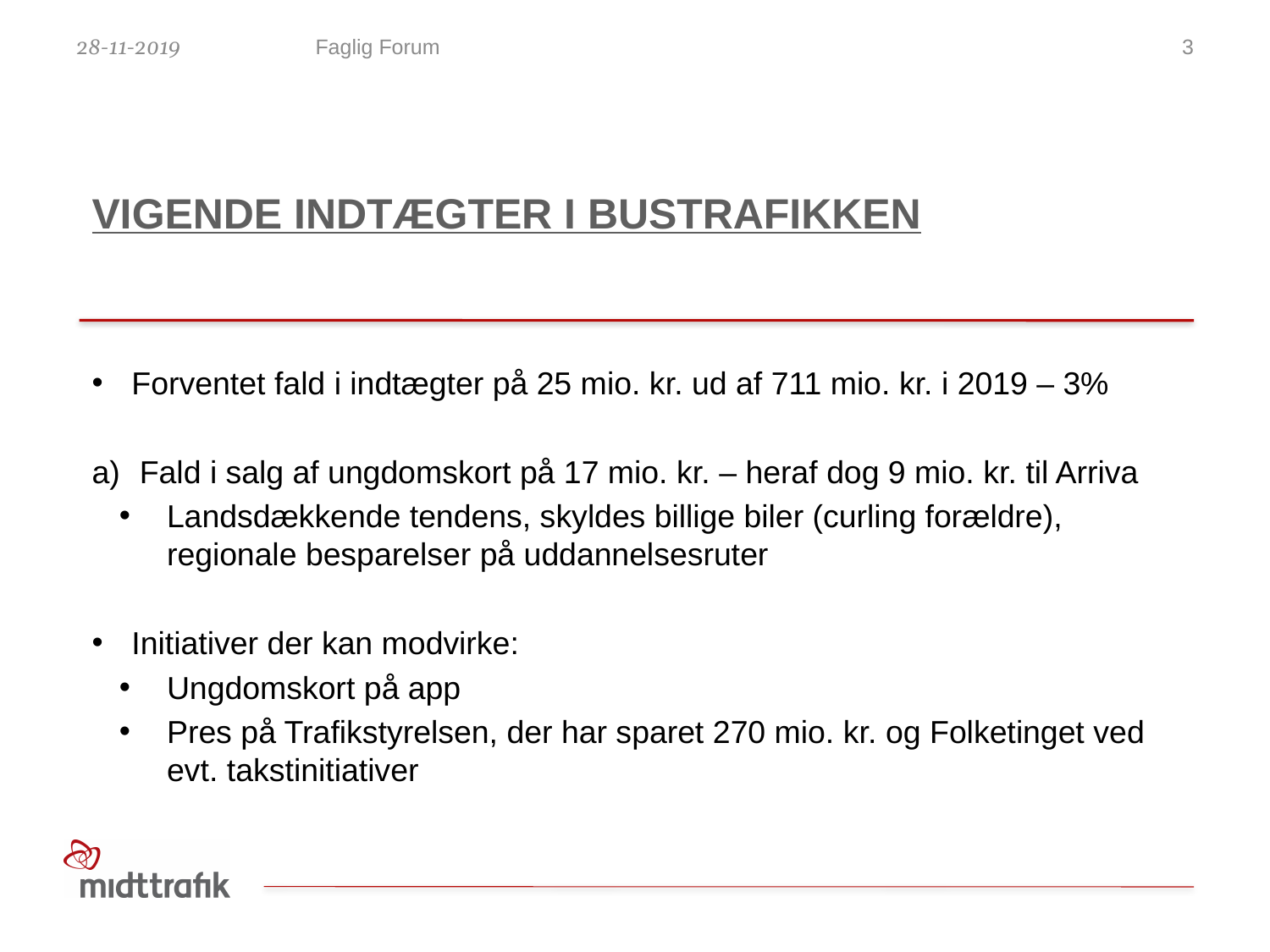

28-11-2019
Faglig Forum
3
# Vigende indtægter i bustrafikken
Forventet fald i indtægter på 25 mio. kr. ud af 711 mio. kr. i 2019 – 3%

Fald i salg af ungdomskort på 17 mio. kr. – heraf dog 9 mio. kr. til Arriva
Landsdækkende tendens, skyldes billige biler (curling forældre), regionale besparelser på uddannelsesruter

Initiativer der kan modvirke:
Ungdomskort på app
Pres på Trafikstyrelsen, der har sparet 270 mio. kr. og Folketinget ved evt. takstinitiativer